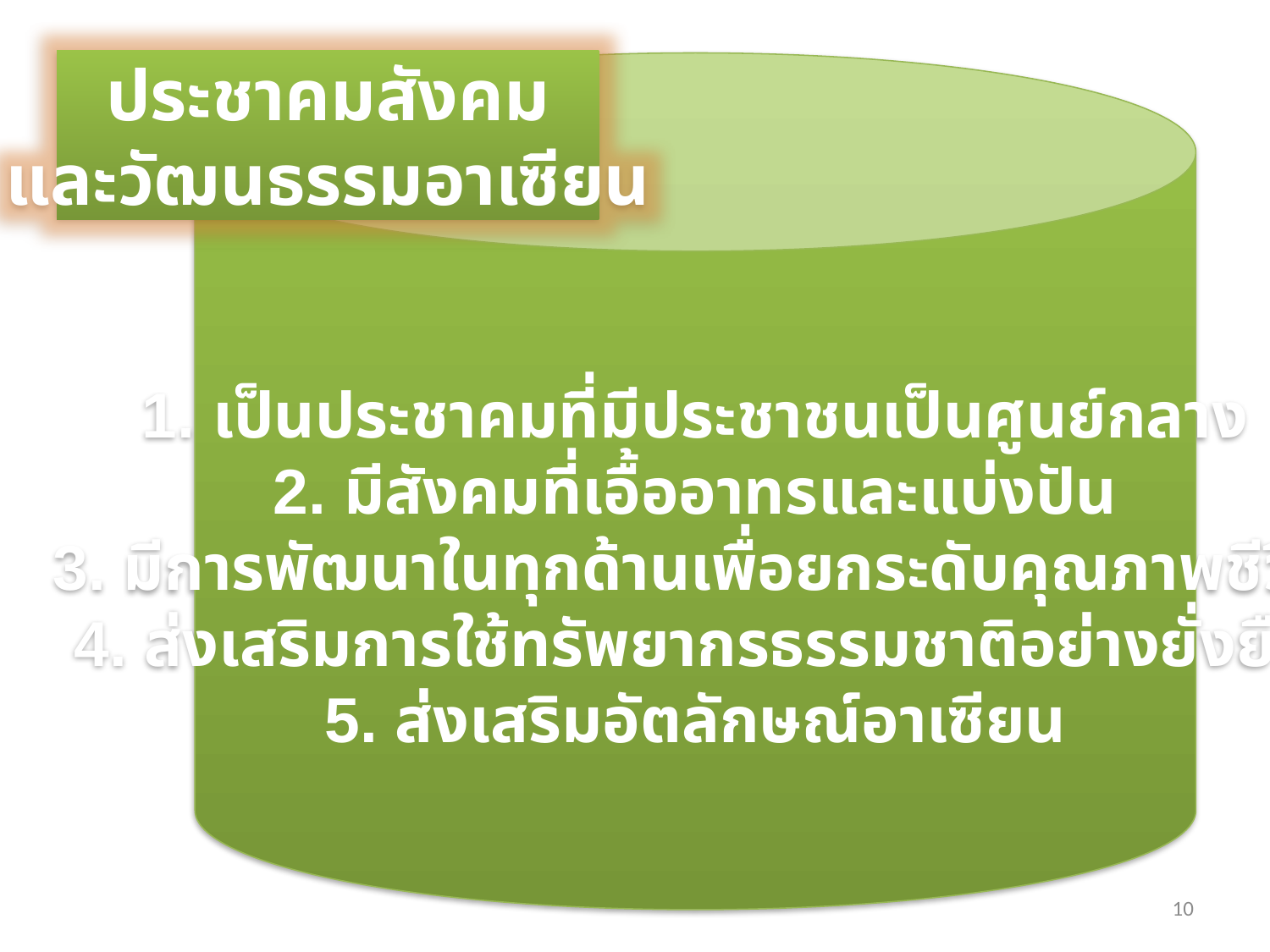

ประชาคมสังคม
และวัฒนธรรมอาเซียน

1. เป็นประชาคมที่มีประชาชนเป็นศูนย์กลาง
2. มีสังคมที่เอื้ออาทรและแบ่งปัน
3. มีการพัฒนาในทุกด้านเพื่อยกระดับคุณภาพชีวิต
4. ส่งเสริมการใช้ทรัพยากรธรรมชาติอย่างยั่งยืน
5. ส่งเสริมอัตลักษณ์อาเซียน

10